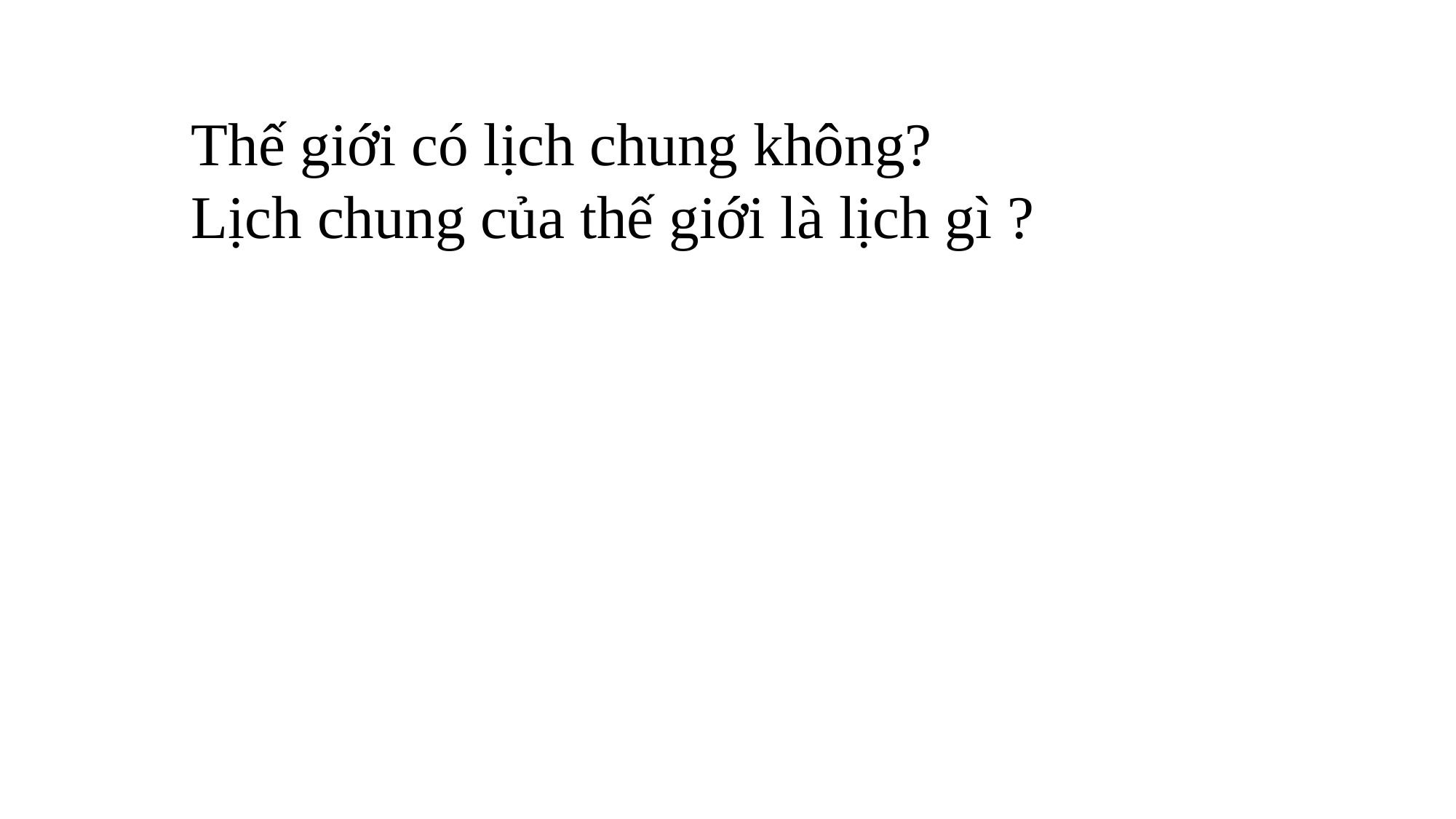

Thế giới có lịch chung không?
Lịch chung của thế giới là lịch gì ?